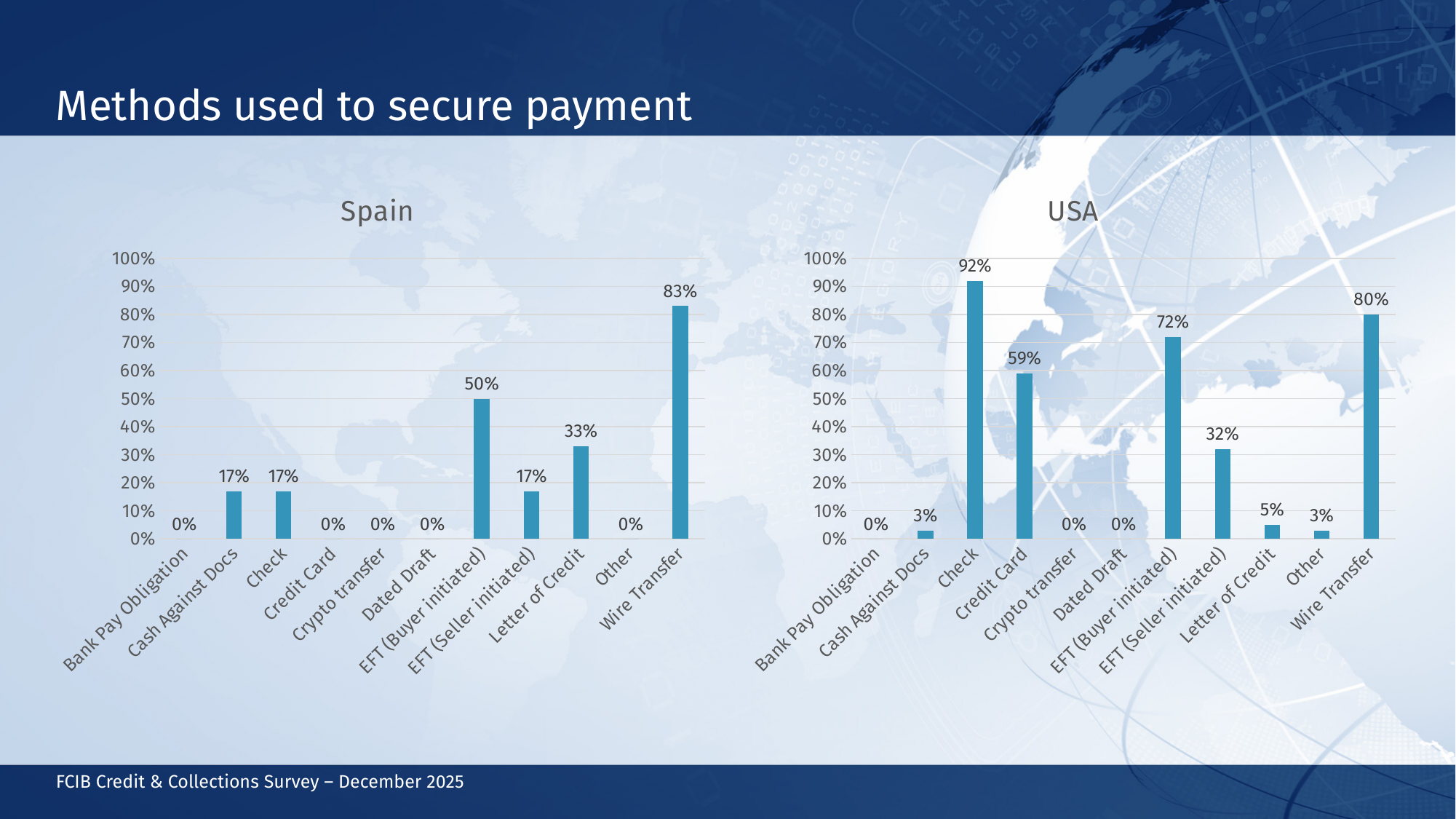

# Methods used to secure payment

### Chart: Spain

| Category | Country One |
|---|---|
| Bank Pay Obligation | 0.0 |
| Cash Against Docs | 0.17 |
| Check | 0.17 |
| Credit Card | 0.0 |
| Crypto transfer | 0.0 |
| Dated Draft | 0.0 |
| EFT (Buyer initiated) | 0.5 |
| EFT (Seller initiated) | 0.17 |
| Letter of Credit | 0.33 |
| Other | 0.0 |
| Wire Transfer | 0.83 |

### Chart: USA

| Category | Country One |
|---|---|
| Bank Pay Obligation | 0.0 |
| Cash Against Docs | 0.03 |
| Check | 0.92 |
| Credit Card | 0.59 |
| Crypto transfer | 0.0 |
| Dated Draft | 0.0 |
| EFT (Buyer initiated) | 0.72 |
| EFT (Seller initiated) | 0.32 |
| Letter of Credit | 0.05 |
| Other | 0.03 |
| Wire Transfer | 0.8 |
FCIB Credit & Collections Survey – December 2025